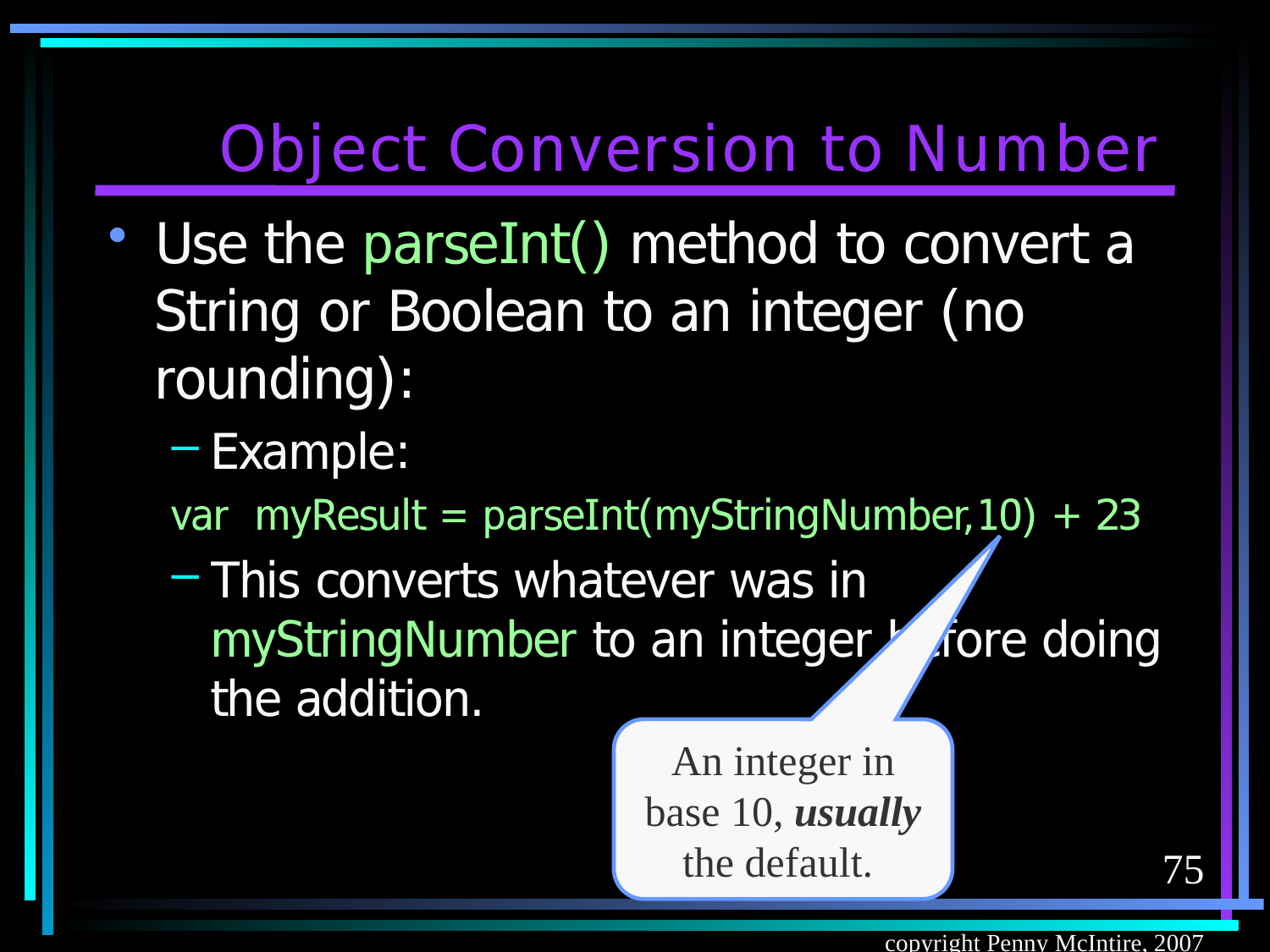

# Object Conversion to Number
Use the parseInt() method to convert a String or Boolean to an integer (no rounding):
Example:
var  myResult = parseInt(myStringNumber,10) + 23
This converts whatever was in myStringNumber to an integer before doing the addition.
An integer in base 10, usually the default.
75
copyright Penny McIntire, 2007